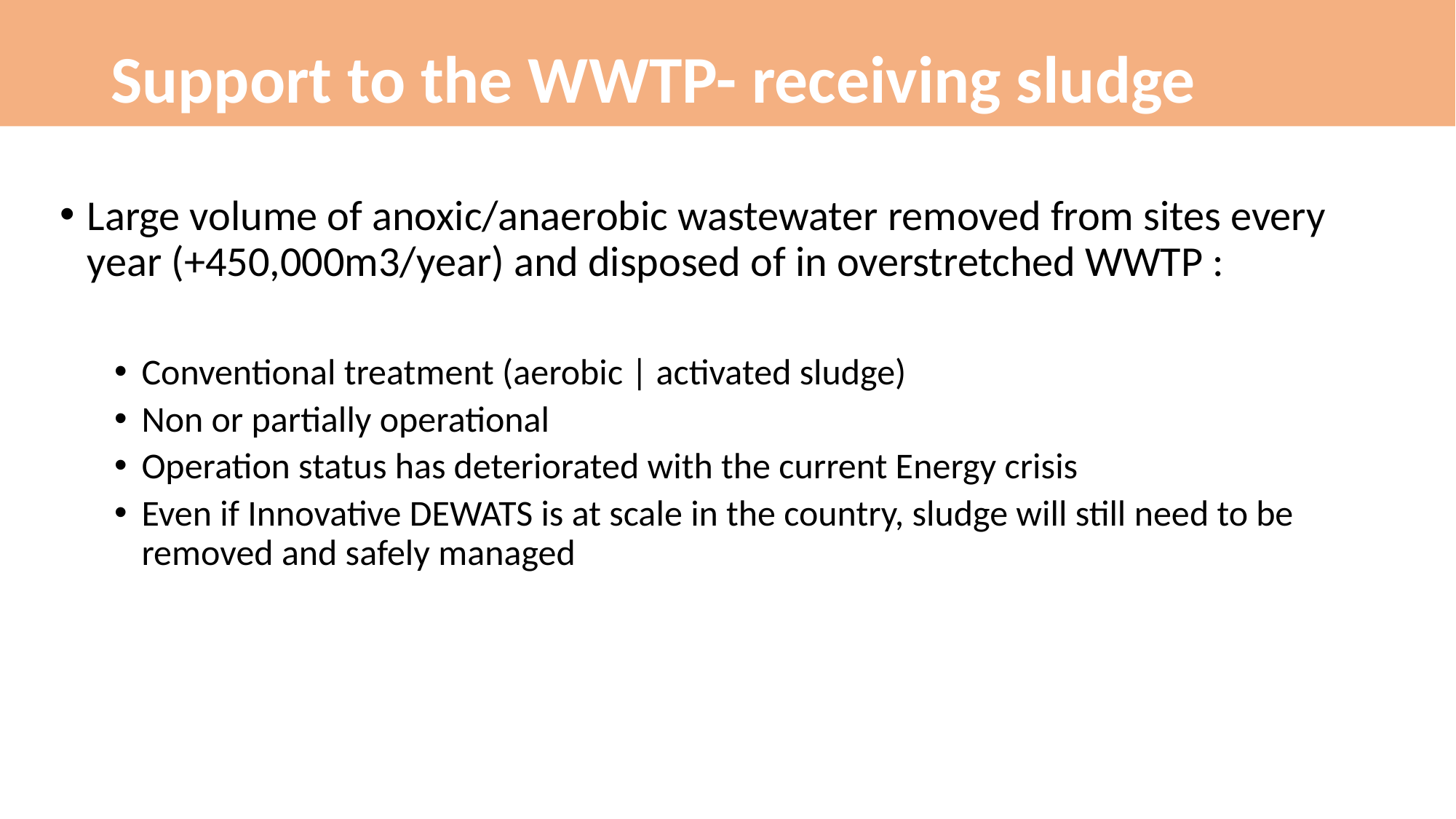

# Support to the WWTP- receiving sludge
Large volume of anoxic/anaerobic wastewater removed from sites every year (+450,000m3/year) and disposed of in overstretched WWTP :

Conventional treatment (aerobic | activated sludge)
Non or partially operational
Operation status has deteriorated with the current Energy crisis
Even if Innovative DEWATS is at scale in the country, sludge will still need to be removed and safely managed